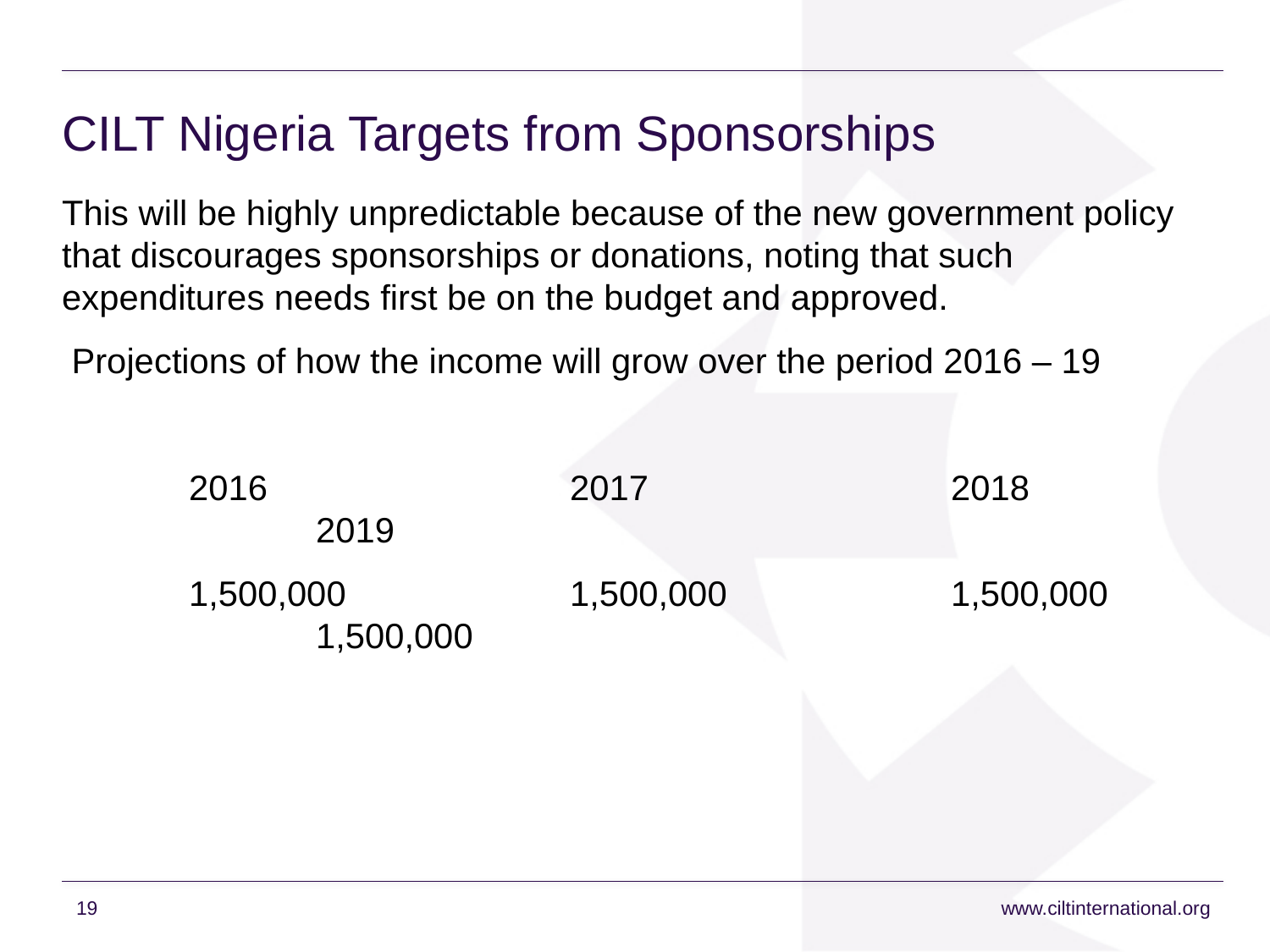

# CILT Nigeria Targets from Sponsorships
This will be highly unpredictable because of the new government policy that discourages sponsorships or donations, noting that such expenditures needs first be on the budget and approved.
 Projections of how the income will grow over the period 2016 – 19

	2016			2017			2018			2019
	1,500,000		1,500,000		1,500,000		1,500,000
19
www.ciltinternational.org